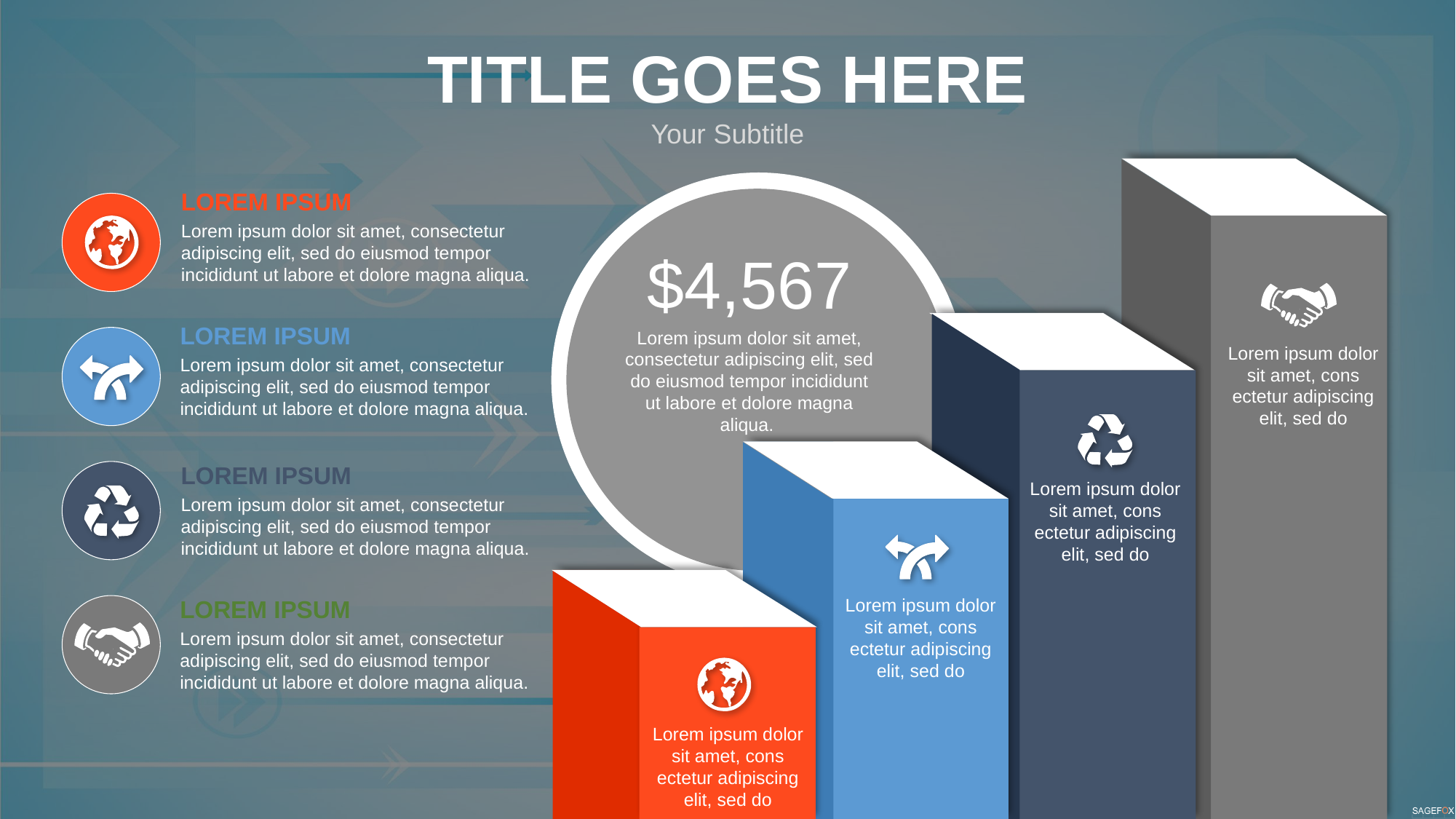

TITLE GOES HERE
Your Subtitle

LOREM IPSUM
Lorem ipsum dolor sit amet, consectetur adipiscing elit, sed do eiusmod tempor incididunt ut labore et dolore magna aliqua.

$4,567
Lorem ipsum dolor sit amet, consectetur adipiscing elit, sed do eiusmod tempor incididunt ut labore et dolore magna aliqua.

LOREM IPSUM
Lorem ipsum dolor sit amet, consectetur adipiscing elit, sed do eiusmod tempor incididunt ut labore et dolore magna aliqua.

Lorem ipsum dolor sit amet, cons ectetur adipiscing elit, sed do

LOREM IPSUM
Lorem ipsum dolor sit amet, consectetur adipiscing elit, sed do eiusmod tempor incididunt ut labore et dolore magna aliqua.

Lorem ipsum dolor sit amet, cons ectetur adipiscing elit, sed do

Lorem ipsum dolor sit amet, cons ectetur adipiscing elit, sed do
LOREM IPSUM
Lorem ipsum dolor sit amet, consectetur adipiscing elit, sed do eiusmod tempor incididunt ut labore et dolore magna aliqua.

Lorem ipsum dolor sit amet, cons ectetur adipiscing elit, sed do